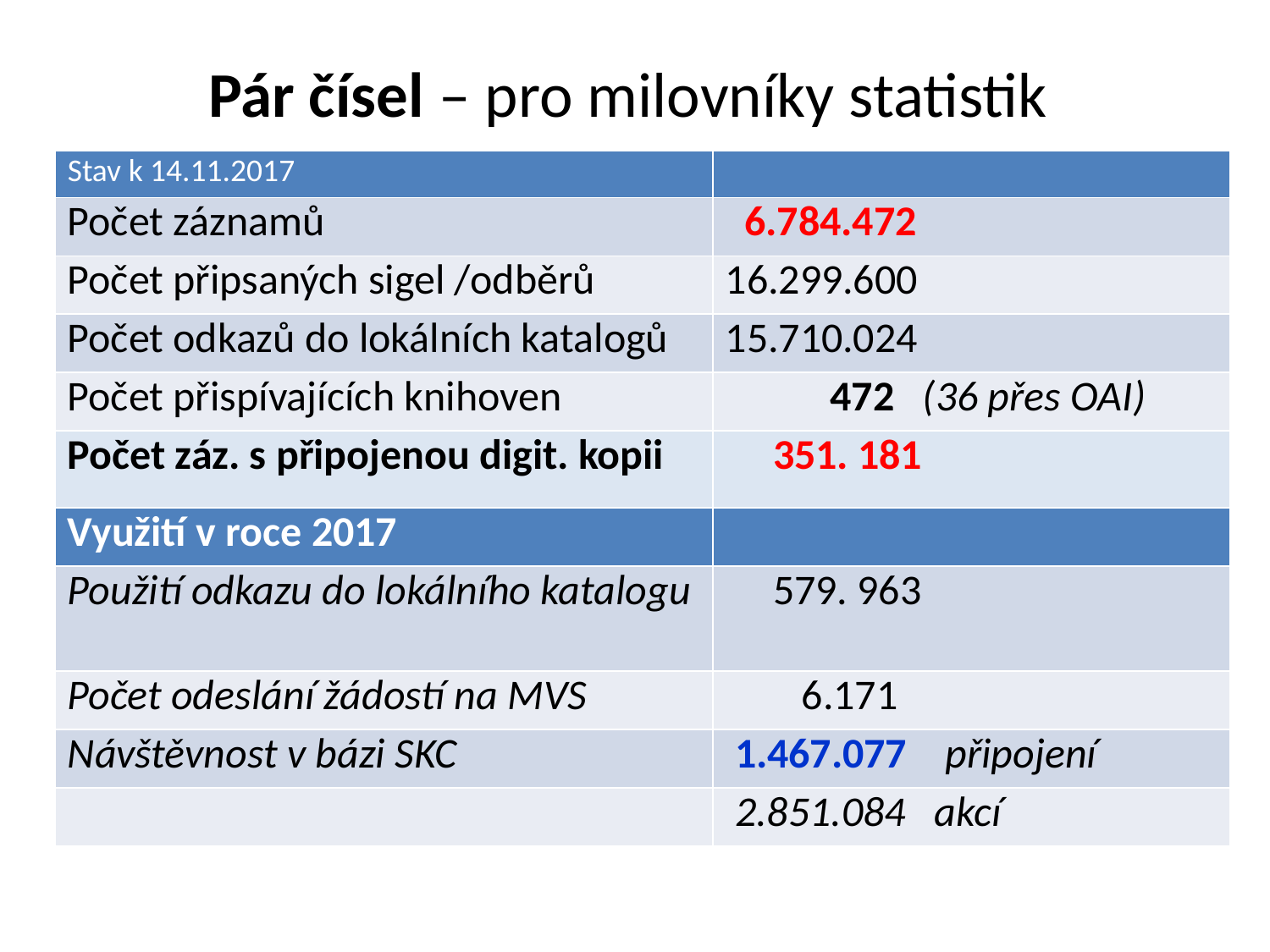

# Pár čísel – pro milovníky statistik
| Stav k 14.11.2017 |  |
| --- | --- |
| Počet záznamů | 6.784.472 |
| Počet připsaných sigel /odběrů | 16.299.600 |
| Počet odkazů do lokálních katalogů | 15.710.024 |
| Počet přispívajících knihoven | 472 (36 přes OAI) |
| Počet záz. s připojenou digit. kopii | 351. 181 |
| Využití v roce 2017 |  |
| Použití odkazu do lokálního katalogu | 579. 963 |
| Počet odeslání žádostí na MVS | 6.171 |
| Návštěvnost v bázi SKC | 1.467.077 připojení |
|  | 2.851.084 akcí |